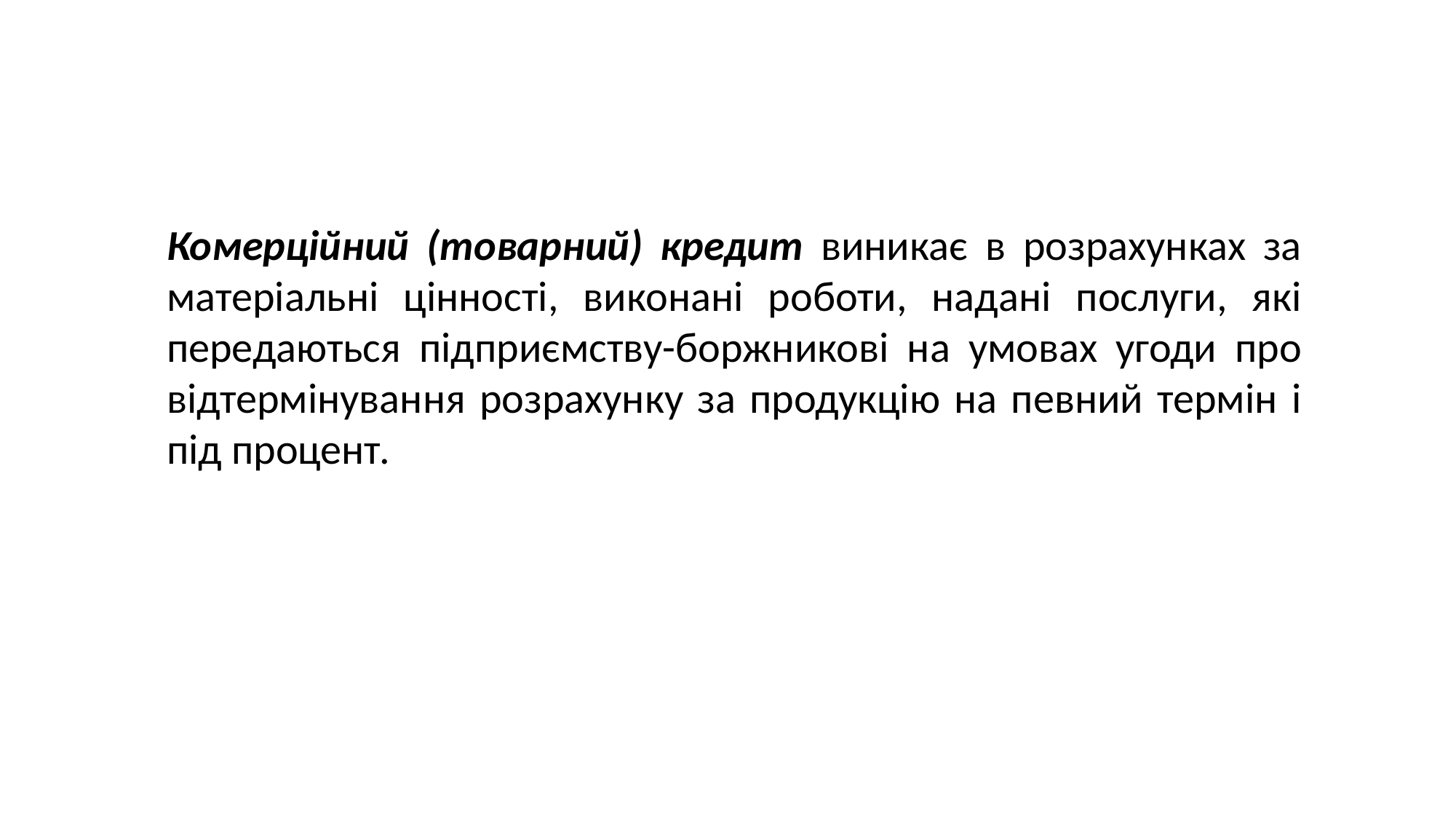

Комерційний (товарний) кредит виникає в розрахунках за матеріальні цінності, виконані роботи, надані послуги, які передаються підприємству-боржникові на умовах угоди про відтермінування розрахунку за продукцію на певний термін і під процент.